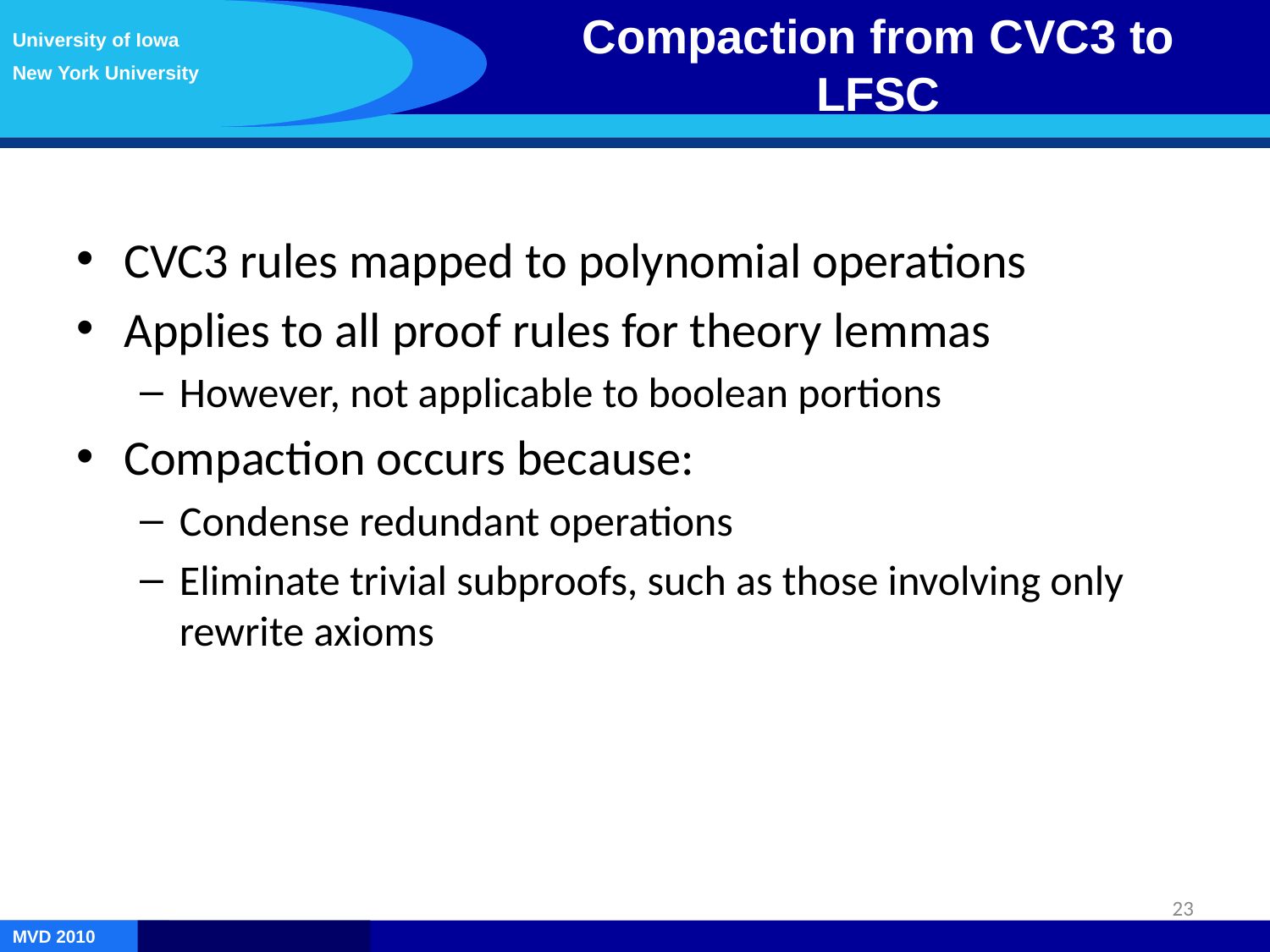

University of Iowa
New York University

Compaction from CVC3 to LFSC
CVC3 rules mapped to polynomial operations
Applies to all proof rules for theory lemmas
However, not applicable to boolean portions
Compaction occurs because:
Condense redundant operations
Eliminate trivial subproofs, such as those involving only rewrite axioms
23

MVD 2010